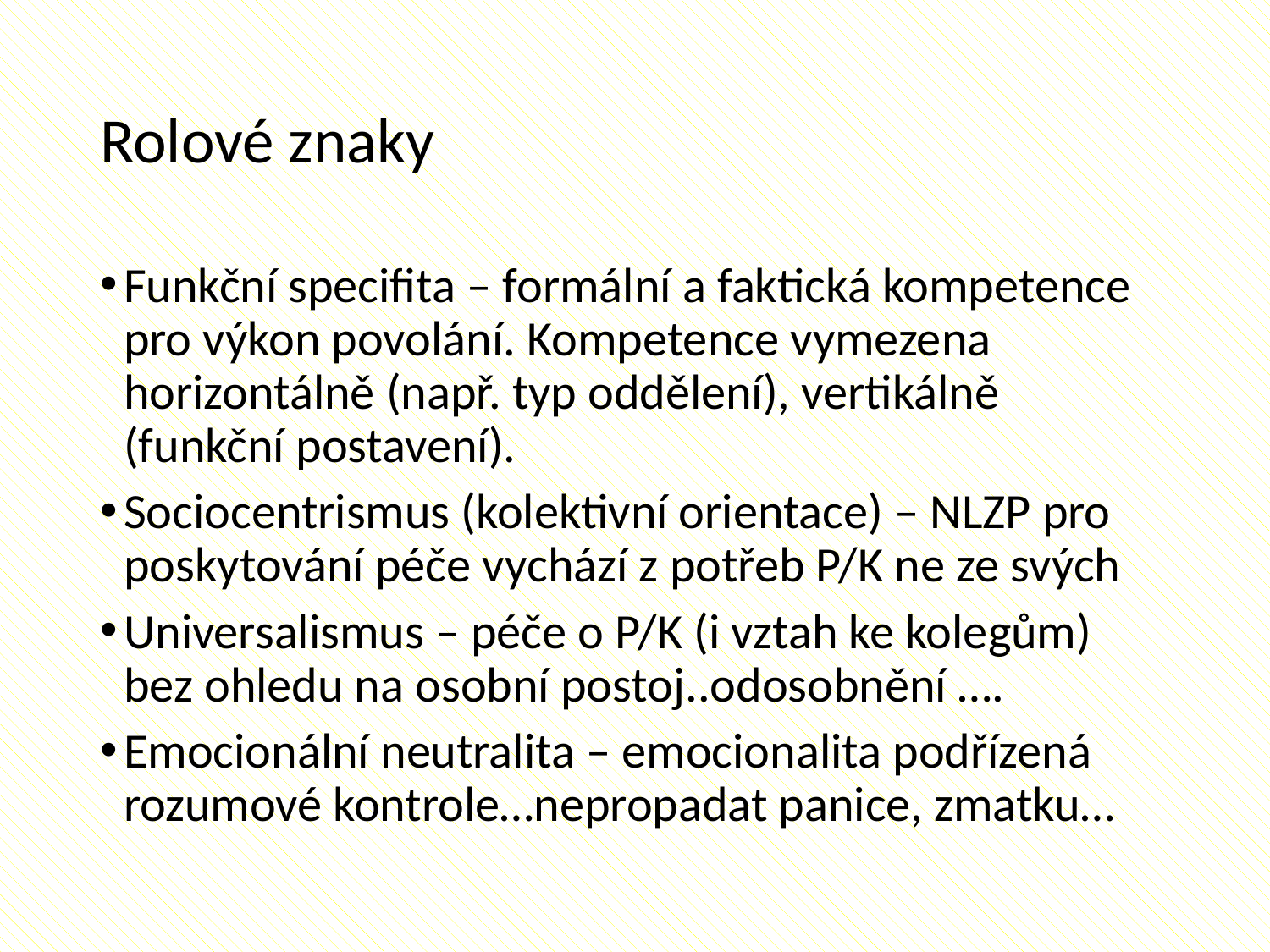

# Rolové znaky
Funkční specifita – formální a faktická kompetence pro výkon povolání. Kompetence vymezena horizontálně (např. typ oddělení), vertikálně (funkční postavení).
Sociocentrismus (kolektivní orientace) – NLZP pro poskytování péče vychází z potřeb P/K ne ze svých
Universalismus – péče o P/K (i vztah ke kolegům) bez ohledu na osobní postoj..odosobnění ….
Emocionální neutralita – emocionalita podřízená rozumové kontrole…nepropadat panice, zmatku…